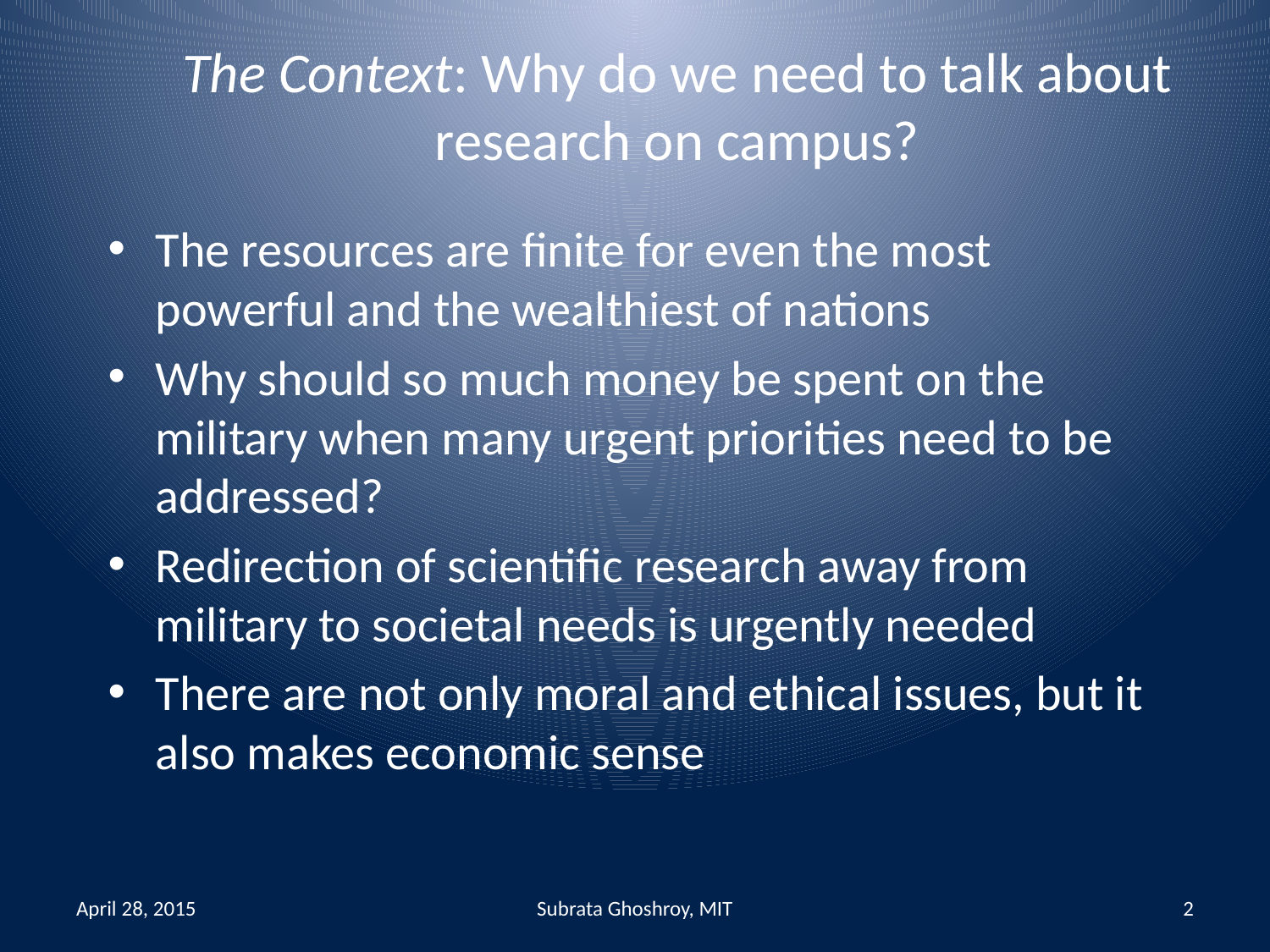

# The Context: Why do we need to talk about research on campus?
The resources are finite for even the most powerful and the wealthiest of nations
Why should so much money be spent on the military when many urgent priorities need to be addressed?
Redirection of scientific research away from military to societal needs is urgently needed
There are not only moral and ethical issues, but it also makes economic sense

April 28, 2015
Subrata Ghoshroy, MIT
2